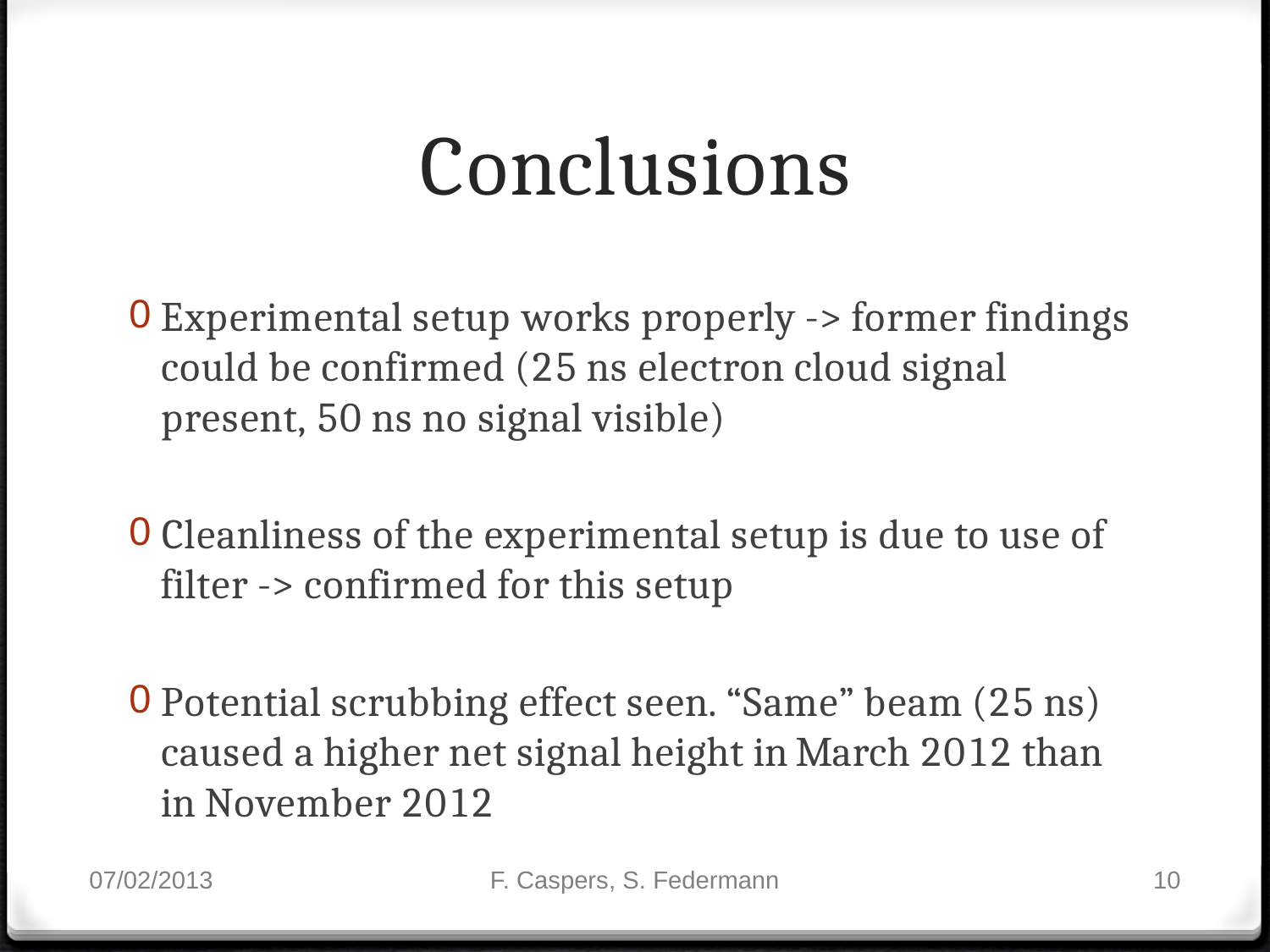

# Conclusions
Experimental setup works properly -> former findings could be confirmed (25 ns electron cloud signal present, 50 ns no signal visible)

Cleanliness of the experimental setup is due to use of filter -> confirmed for this setup

Potential scrubbing effect seen. “Same” beam (25 ns) caused a higher net signal height in March 2012 than in November 2012

07/02/2013
F. Caspers, S. Federmann
10